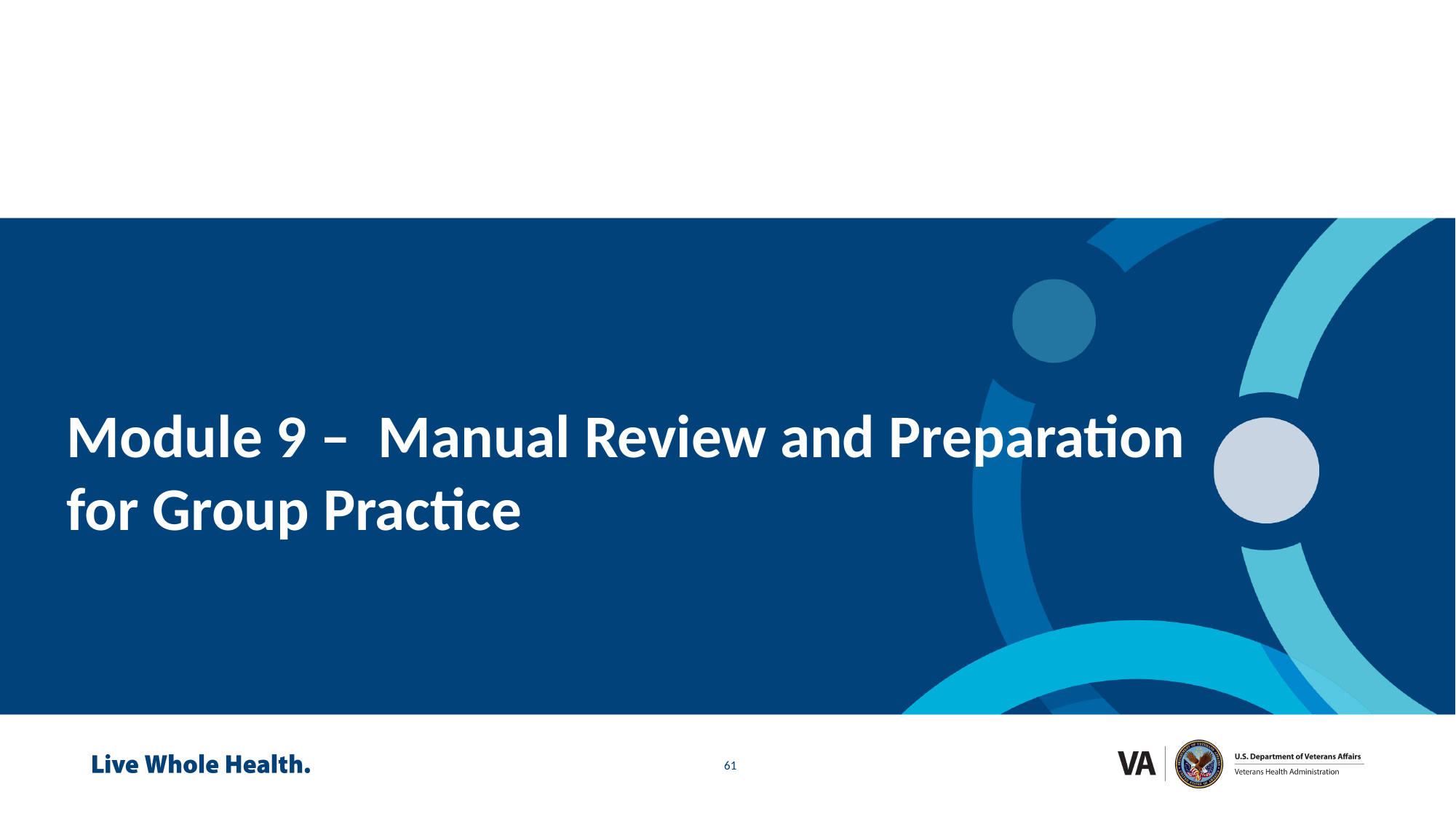

# Module 9 –  Manual Review and Preparation for Group Practice